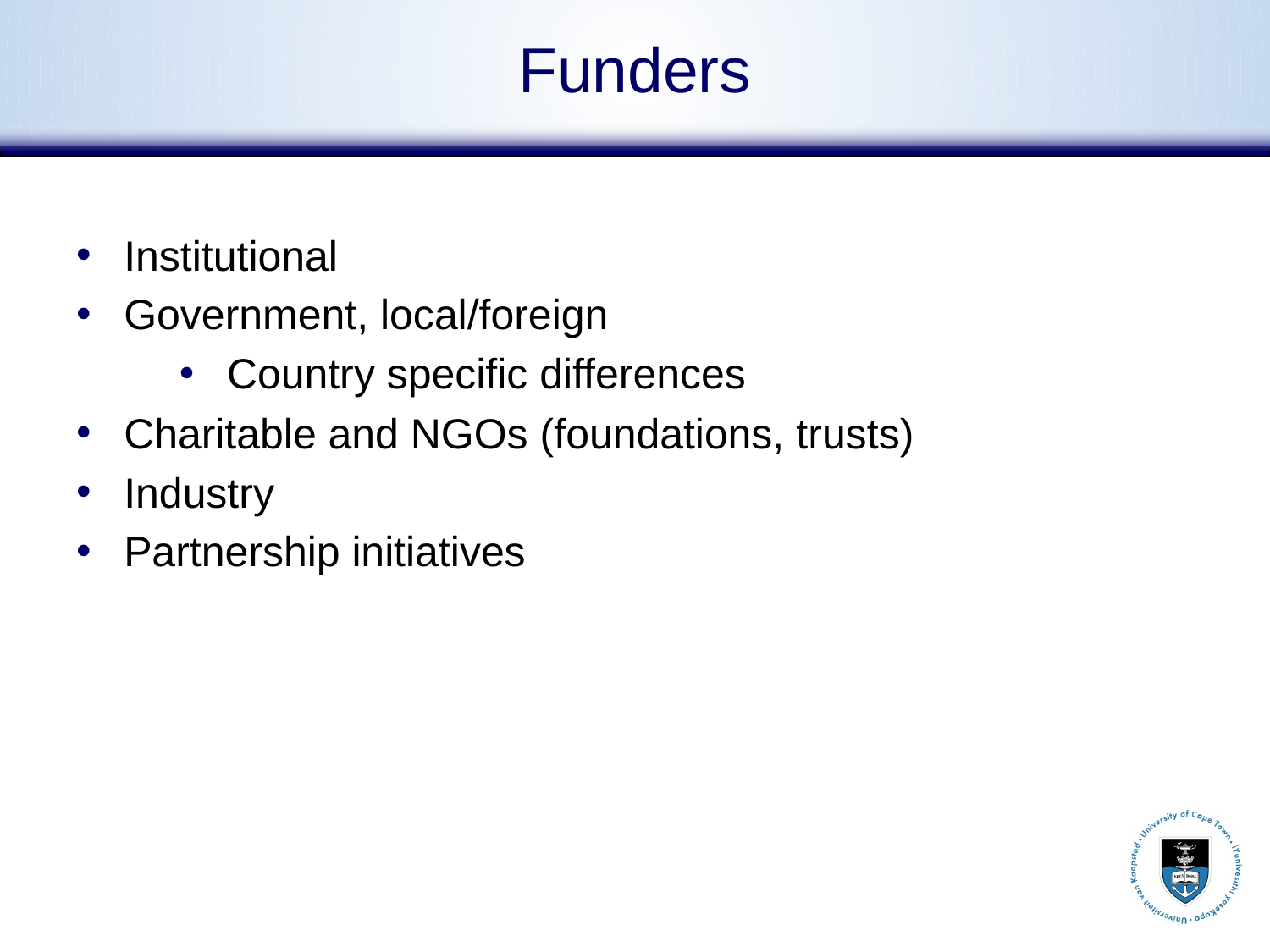

# Funders
Institutional
Government, local/foreign
Country specific differences
Charitable and NGOs (foundations, trusts)
Industry
Partnership initiatives